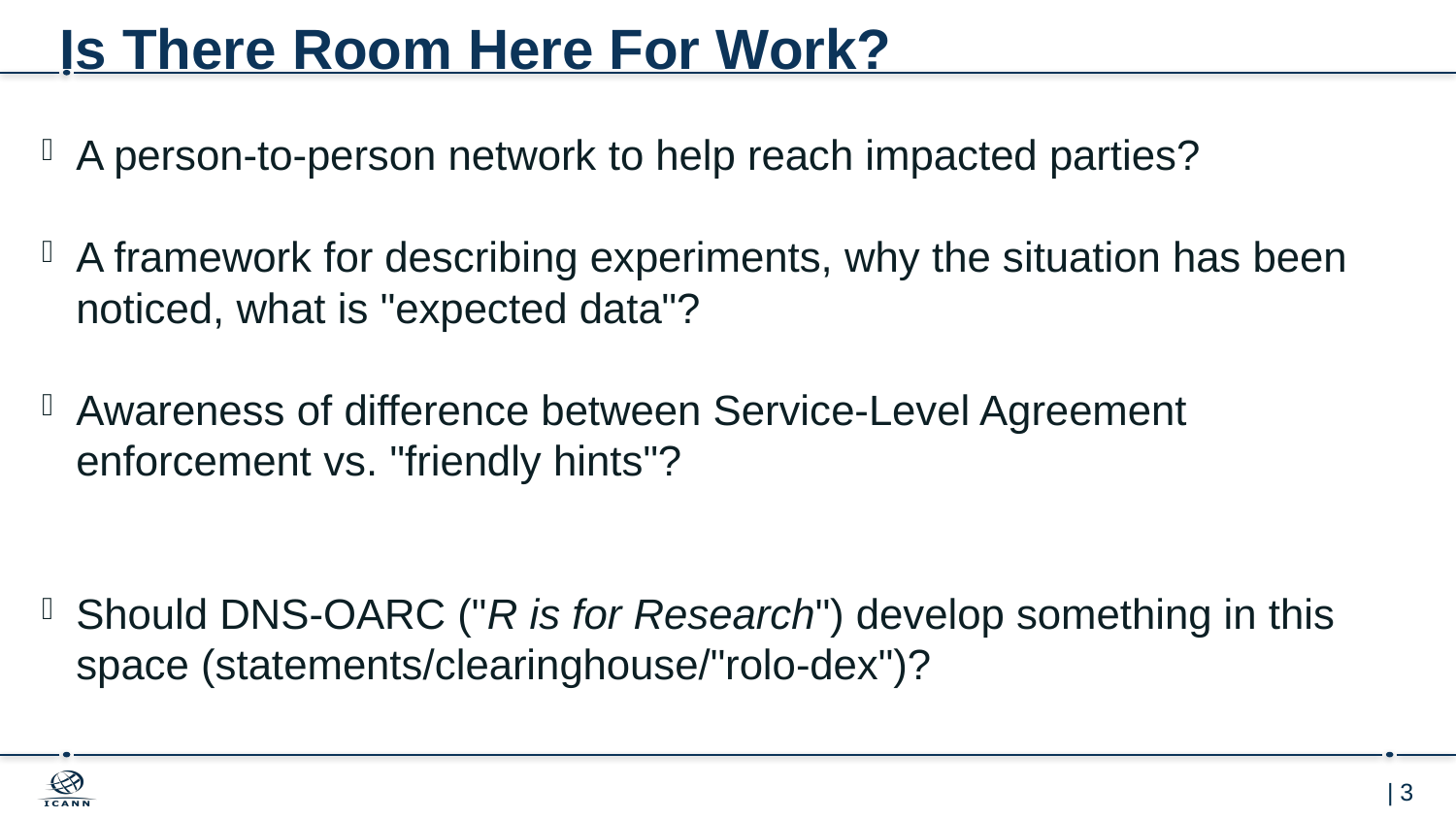

# Is There Room Here For Work?
A person-to-person network to help reach impacted parties?

A framework for describing experiments, why the situation has been noticed, what is "expected data"?

Awareness of difference between Service-Level Agreement enforcement vs. "friendly hints"?

Should DNS-OARC ("R is for Research") develop something in this space (statements/clearinghouse/"rolo-dex")?